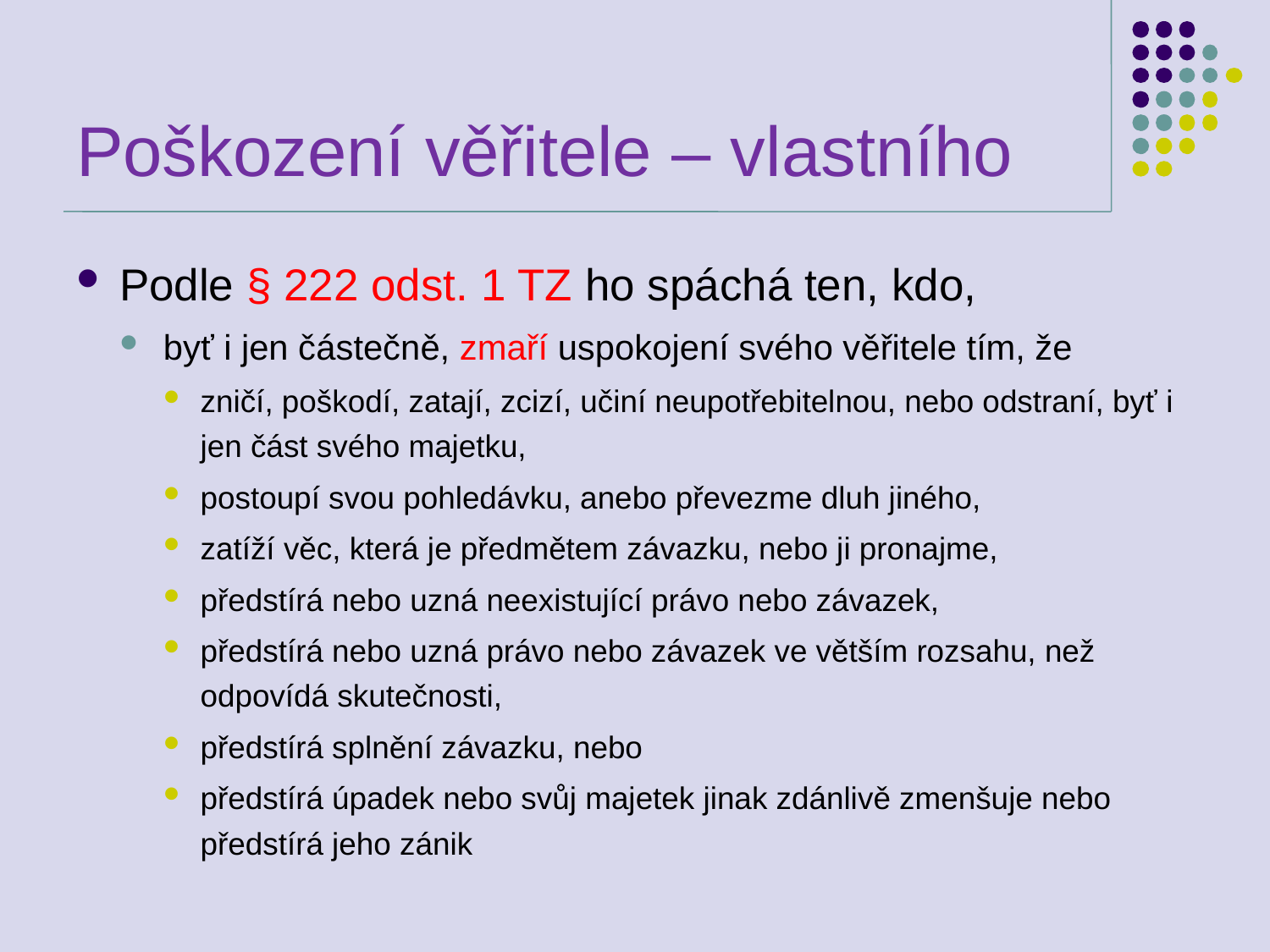

# Poškození věřitele – vlastního
Podle § 222 odst. 1 TZ ho spáchá ten, kdo,
byť i jen částečně, zmaří uspokojení svého věřitele tím, že
zničí, poškodí, zatají, zcizí, učiní neupotřebitelnou, nebo odstraní, byť i jen část svého majetku,
postoupí svou pohledávku, anebo převezme dluh jiného,
zatíží věc, která je předmětem závazku, nebo ji pronajme,
předstírá nebo uzná neexistující právo nebo závazek,
předstírá nebo uzná právo nebo závazek ve větším rozsahu, než odpovídá skutečnosti,
předstírá splnění závazku, nebo
předstírá úpadek nebo svůj majetek jinak zdánlivě zmenšuje nebo předstírá jeho zánik